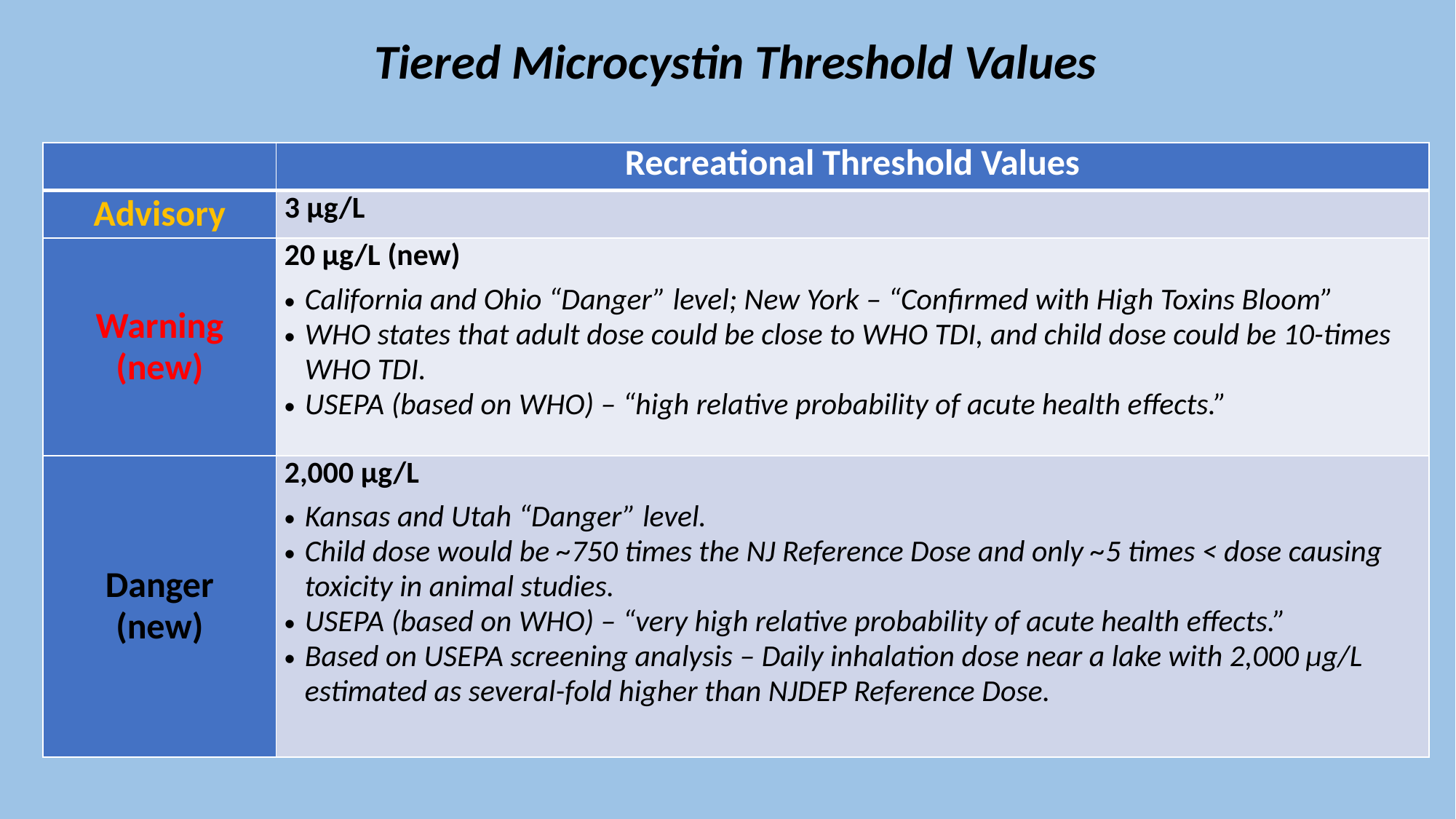

# Tiered Microcystin Threshold Values
|  | Recreational Threshold Values |
| --- | --- |
| Advisory | 3 µg/L |
| Warning (new) | 20 µg/L (new)  California and Ohio “Danger” level; New York – “Confirmed with High Toxins Bloom” WHO states that adult dose could be close to WHO TDI, and child dose could be 10-times WHO TDI. USEPA (based on WHO) – “high relative probability of acute health effects.” |
| Danger (new) | 2,000 µg/L Kansas and Utah “Danger” level. Child dose would be ~750 times the NJ Reference Dose and only ~5 times < dose causing toxicity in animal studies. USEPA (based on WHO) – “very high relative probability of acute health effects.”  Based on USEPA screening analysis – Daily inhalation dose near a lake with 2,000 µg/L estimated as several-fold higher than NJDEP Reference Dose. |

Draft Deliberative